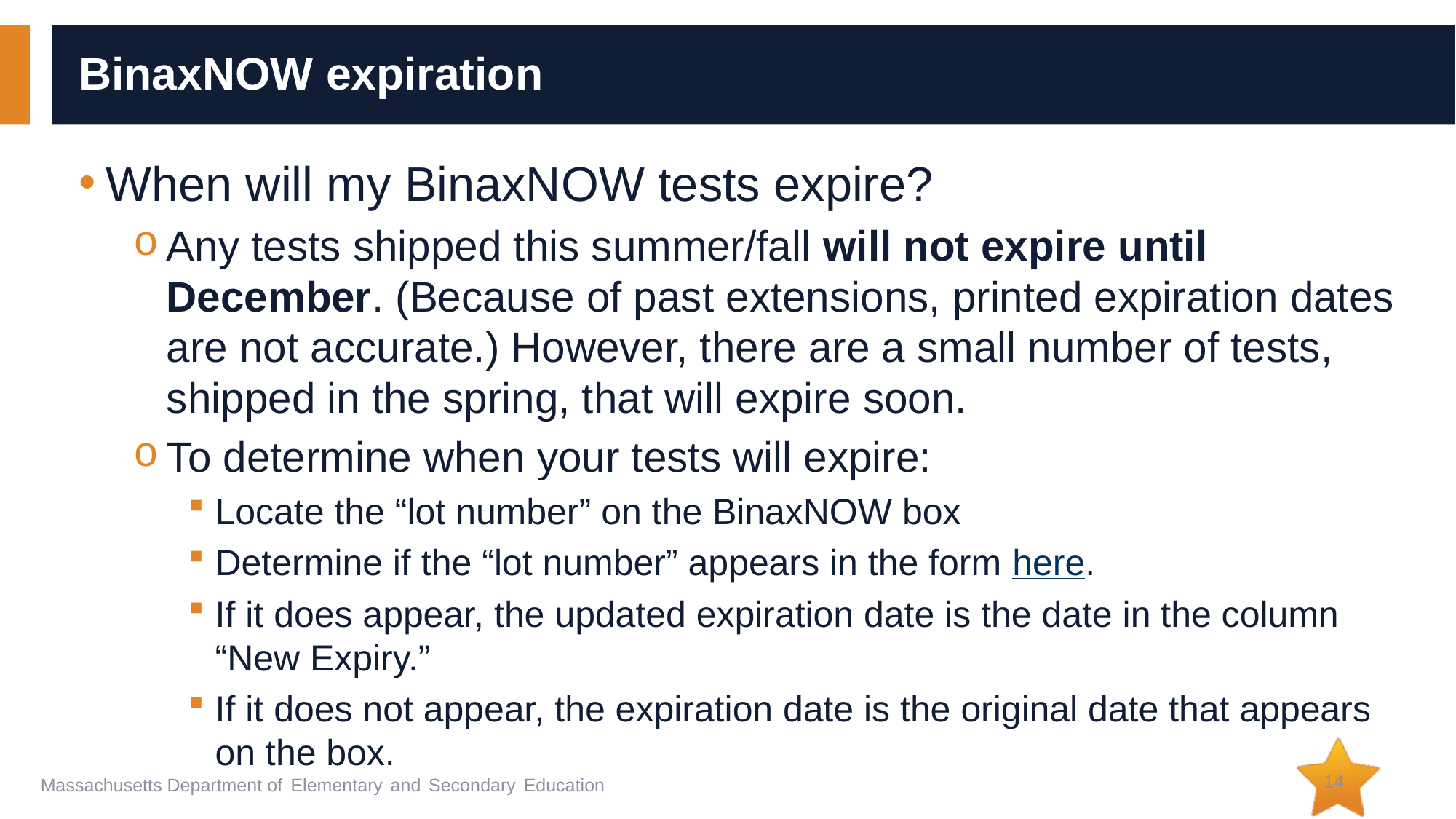

# BinaxNOW expiration
When will my BinaxNOW tests expire?
Any tests shipped this summer/fall will not expire until December. (Because of past extensions, printed expiration dates are not accurate.) However, there are a small number of tests, shipped in the spring, that will expire soon.
To determine when your tests will expire:
Locate the “lot number” on the BinaxNOW box
Determine if the “lot number” appears in the form here.
If it does appear, the updated expiration date is the date in the column “New Expiry.”
If it does not appear, the expiration date is the original date that appears on the box.

14